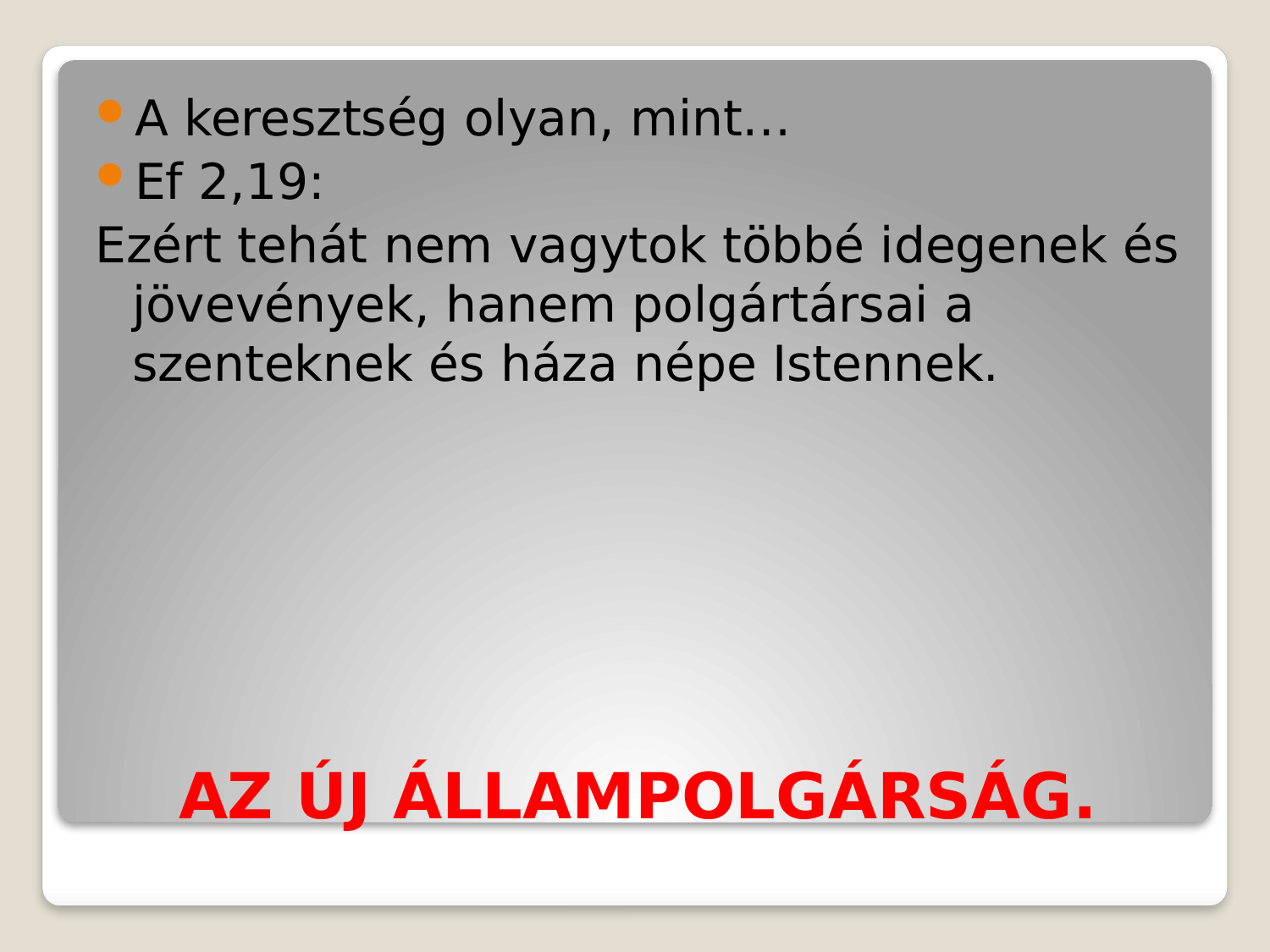

A keresztség olyan, mint…
Ef 2,19:
Ezért tehát nem vagytok többé idegenek és jövevények, hanem polgártársai a szenteknek és háza népe Istennek.

# AZ ÚJ ÁLLAMPOLGÁRSÁG.